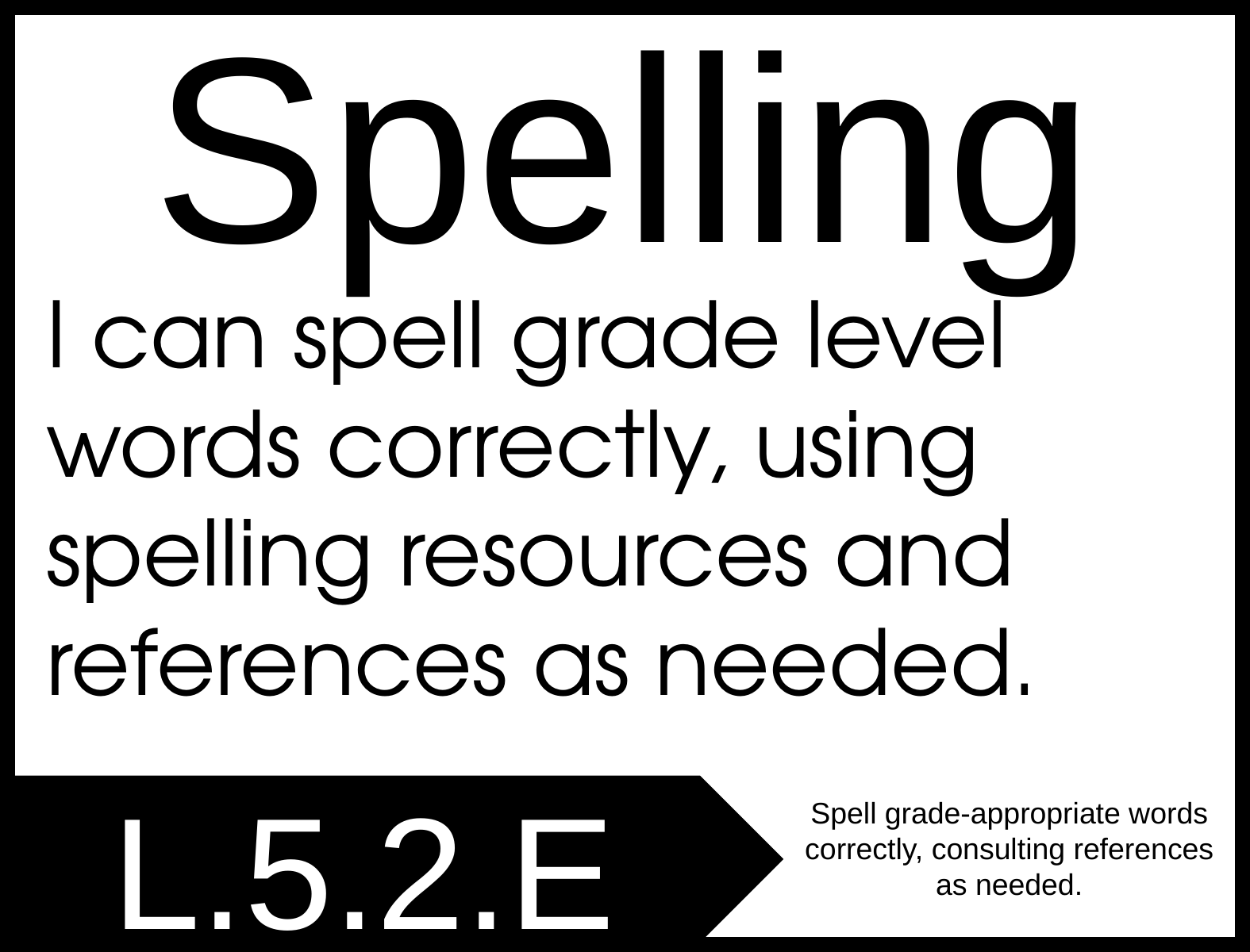

Spelling

I can spell grade level words correctly, using spelling resources and references as needed.

L.5.2.E

Spell grade-appropriate words correctly, consulting references as needed.